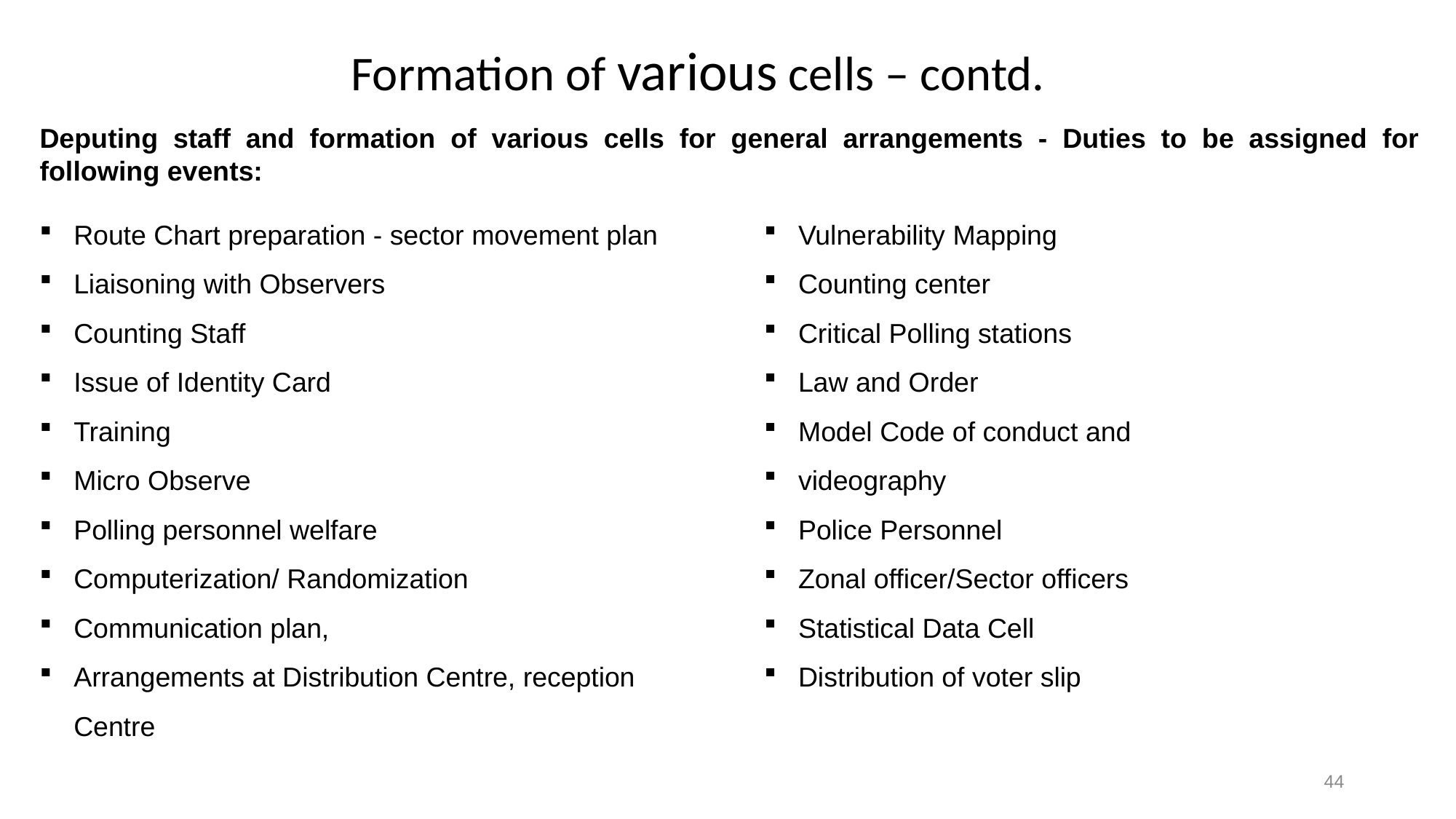

# Formation of various cells – contd.
Deputing staff and formation of various cells for general arrangements - Duties to be assigned for following events:
Route Chart preparation - sector movement plan
Liaisoning with Observers
Counting Staff
Issue of Identity Card
Training
Micro Observe
Polling personnel welfare
Computerization/ Randomization
Communication plan,
Arrangements at Distribution Centre, reception Centre
Vulnerability Mapping
Counting center
Critical Polling stations
Law and Order
Model Code of conduct and
videography
Police Personnel
Zonal officer/Sector officers
Statistical Data Cell
Distribution of voter slip
44